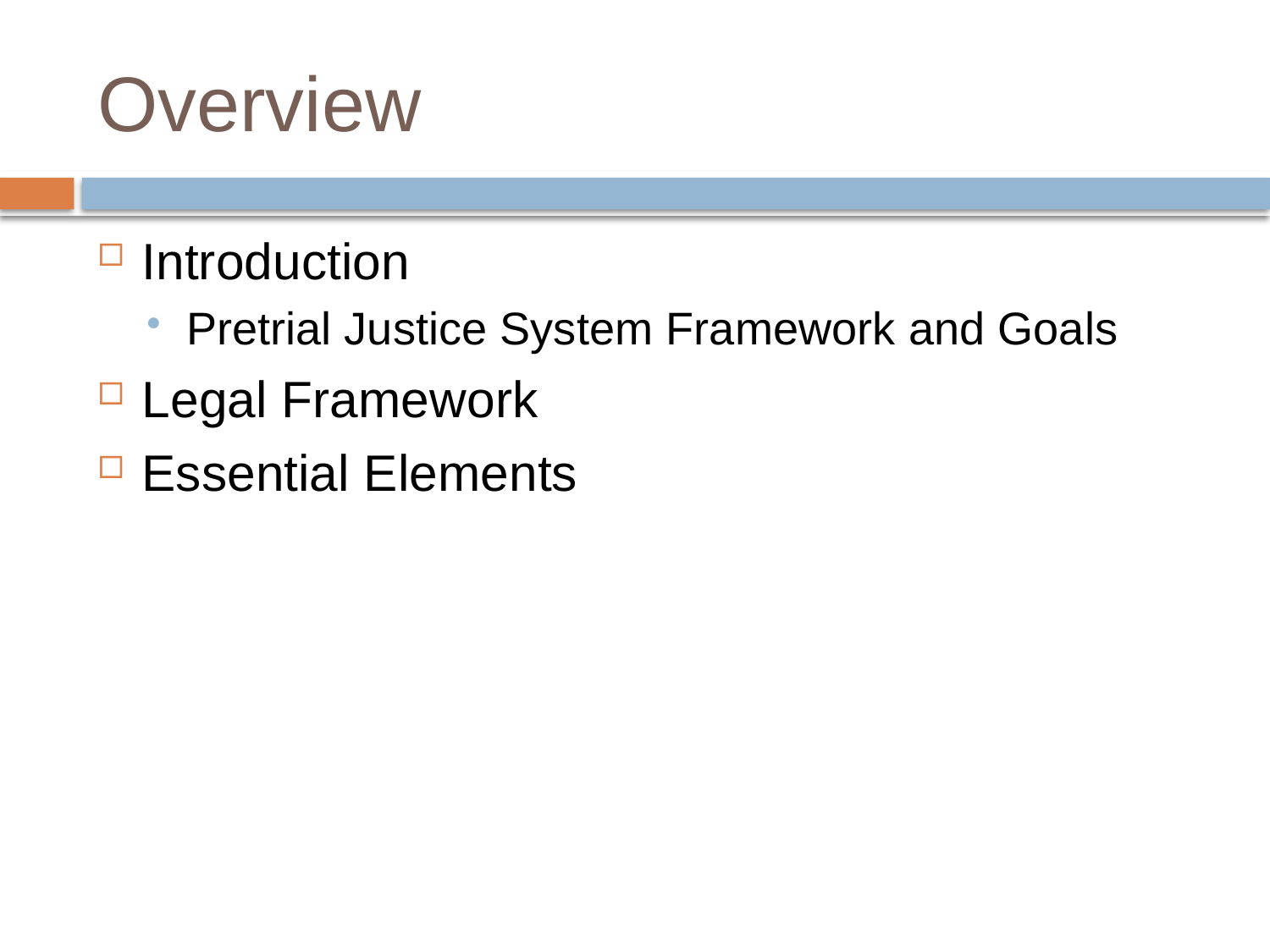

# Overview
Introduction
Pretrial Justice System Framework and Goals
Legal Framework
Essential Elements